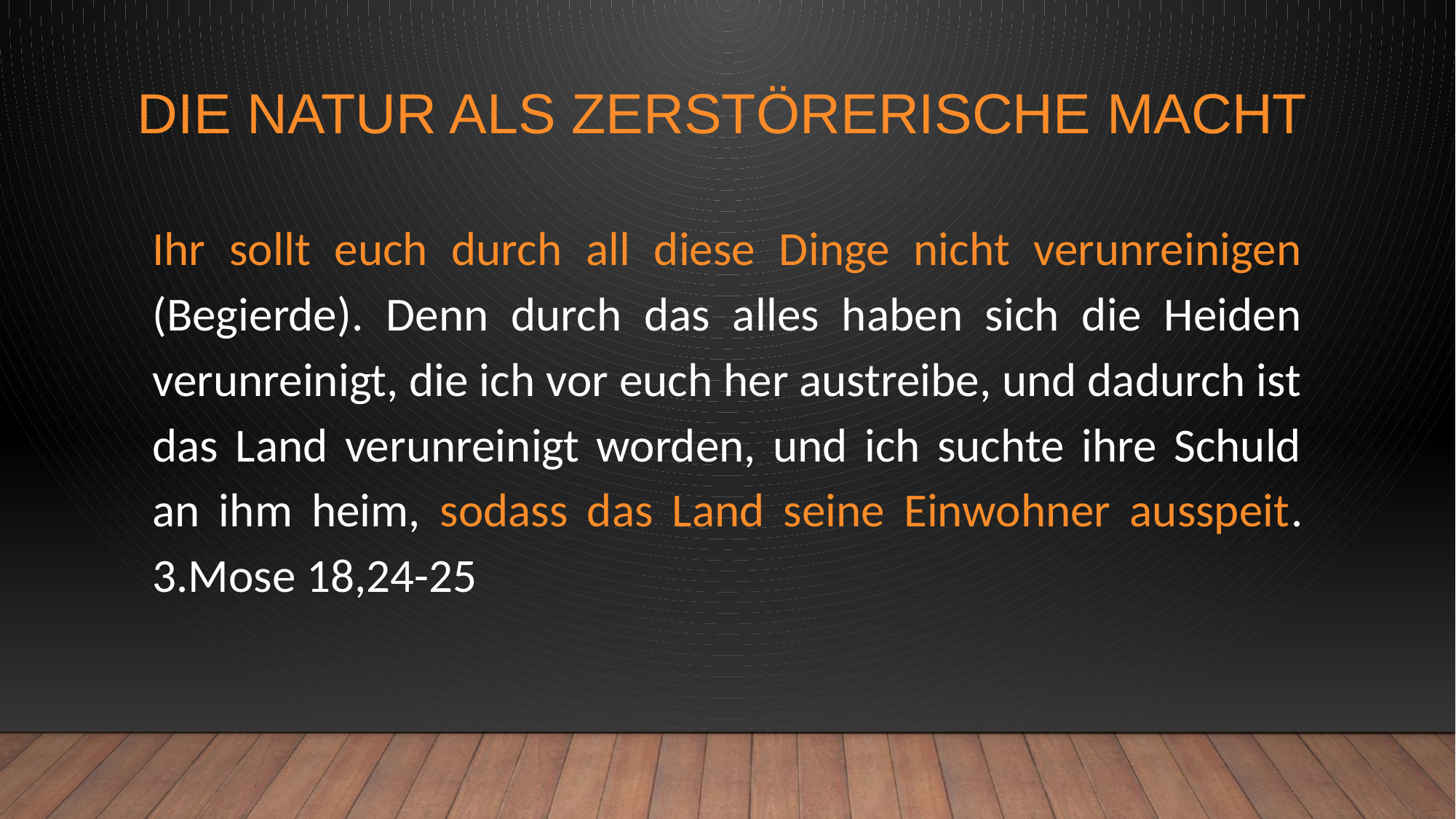

# Die Natur als zerstörerische macht
Ihr sollt euch durch all diese Dinge nicht verunreinigen (Begierde). Denn durch das alles haben sich die Heiden verunreinigt, die ich vor euch her austreibe, und dadurch ist das Land verunreinigt worden, und ich suchte ihre Schuld an ihm heim, sodass das Land seine Einwohner ausspeit. 3.Mose 18,24-25